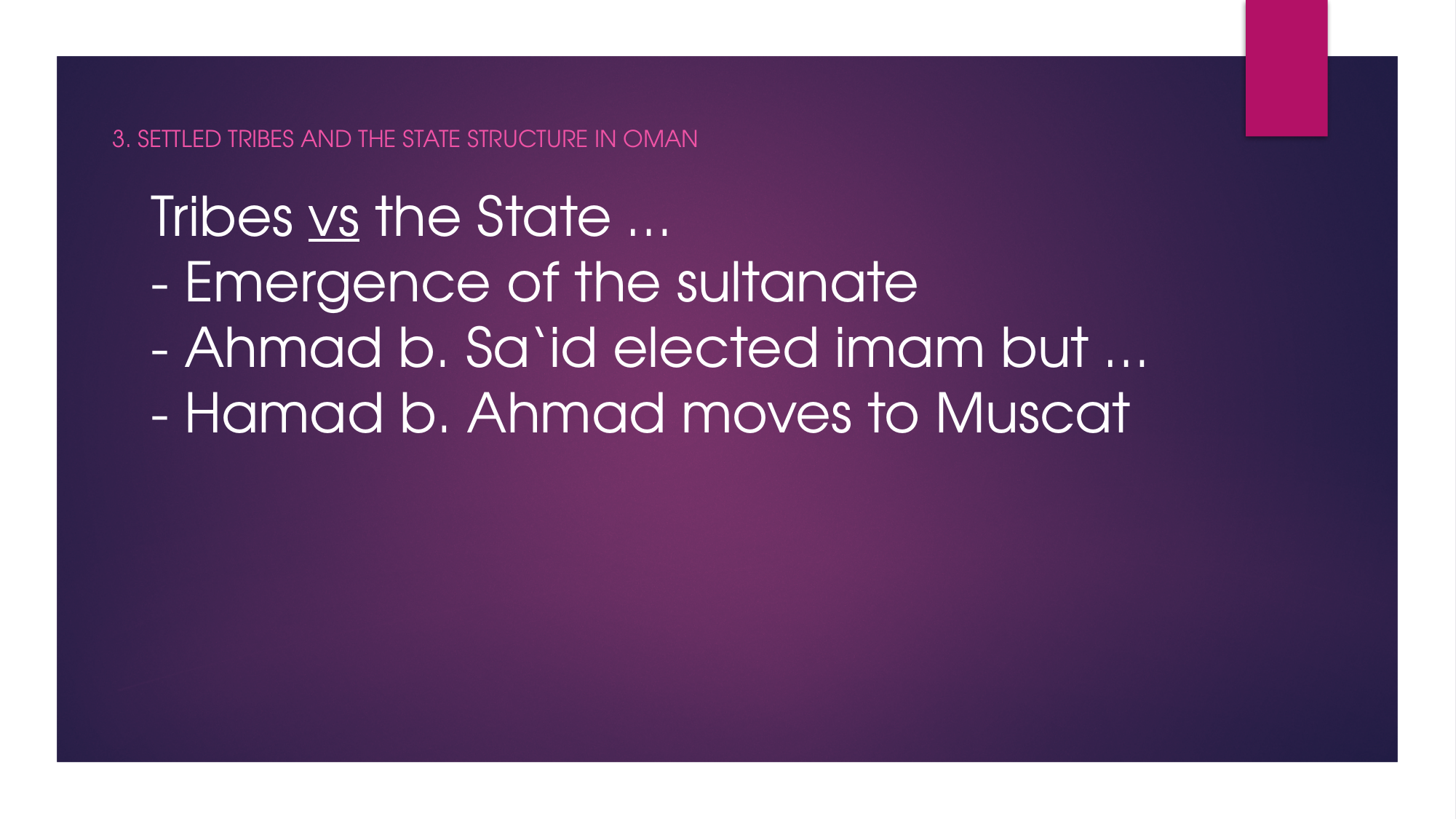

3. Settled tribes and the State Structure in Oman
# Tribes vs the State … - Emergence of the sultanate - Ahmad b. Sa‘id elected imam but … - Hamad b. Ahmad moves to Muscat